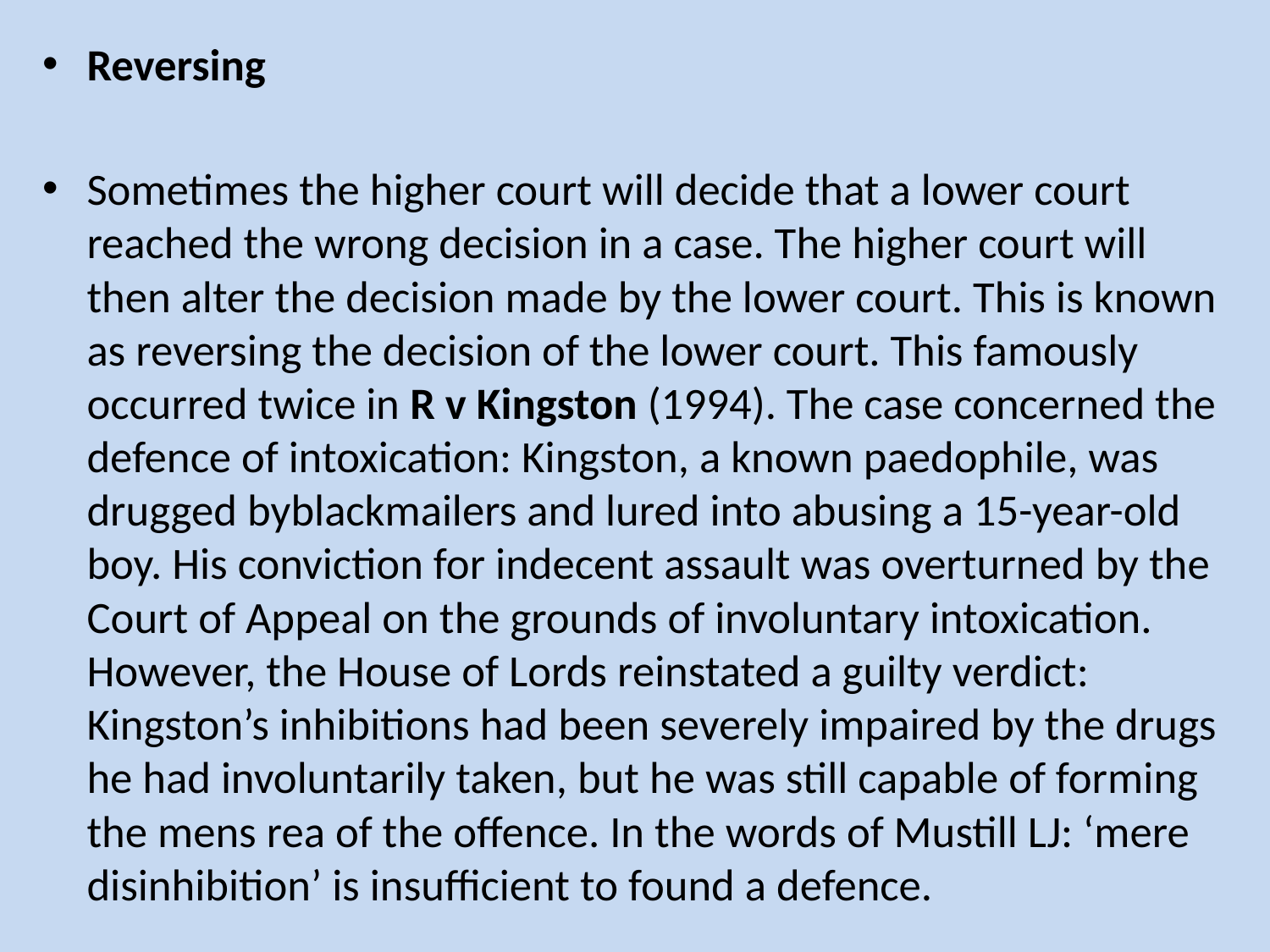

Reversing

Sometimes the higher court will decide that a lower court reached the wrong decision in a case. The higher court will then alter the decision made by the lower court. This is known as reversing the decision of the lower court. This famously occurred twice in R v Kingston (1994). The case concerned the defence of intoxication: Kingston, a known paedophile, was drugged byblackmailers and lured into abusing a 15-year-old boy. His conviction for indecent assault was overturned by the Court of Appeal on the grounds of involuntary intoxication. However, the House of Lords reinstated a guilty verdict: Kingston’s inhibitions had been severely impaired by the drugs he had involuntarily taken, but he was still capable of forming the mens rea of the offence. In the words of Mustill LJ: ‘mere disinhibition’ is insufficient to found a defence.